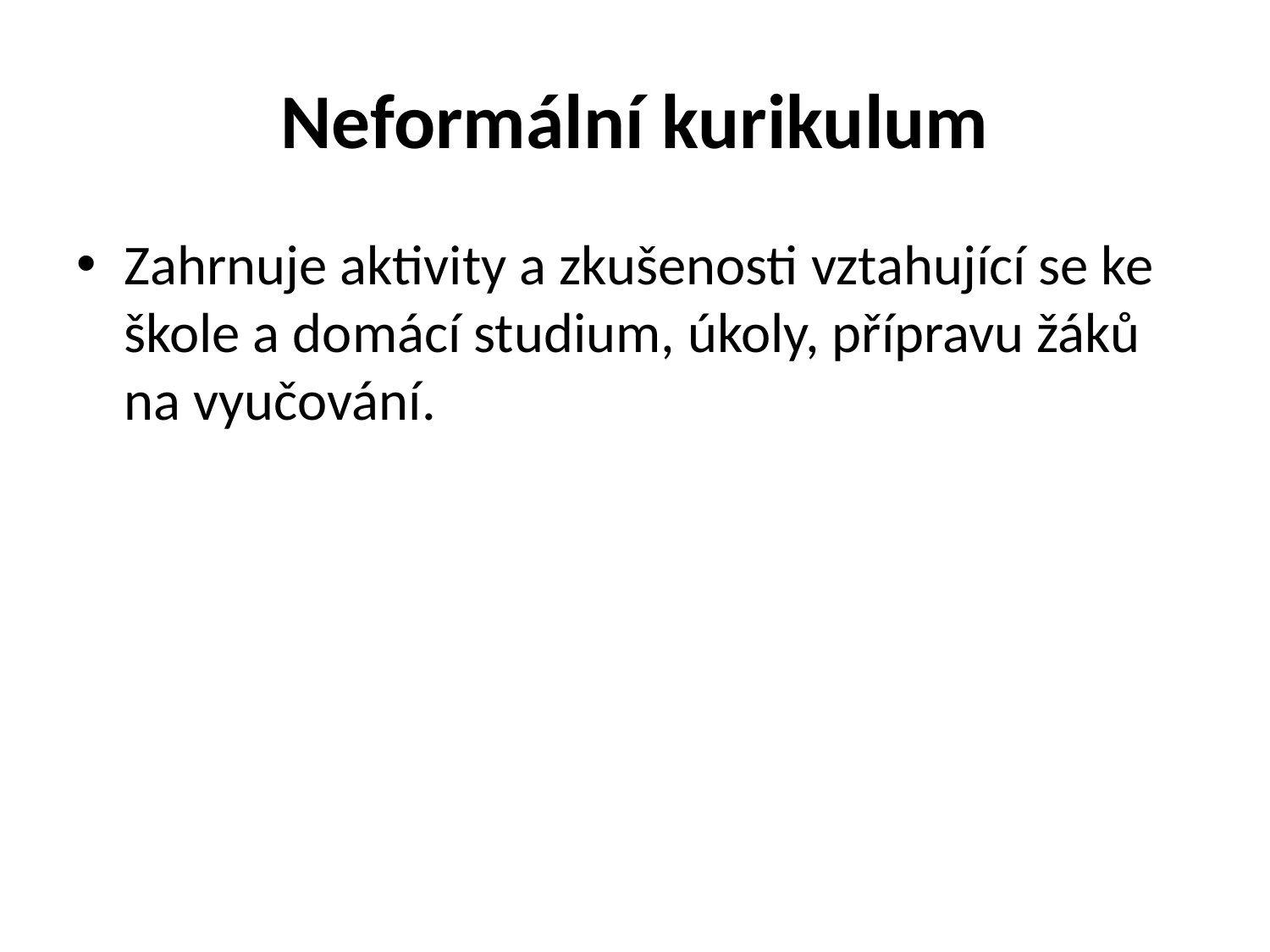

# Neformální kurikulum
Zahrnuje aktivity a zkušenosti vztahující se ke škole a domácí studium, úkoly, přípravu žáků na vyučování.